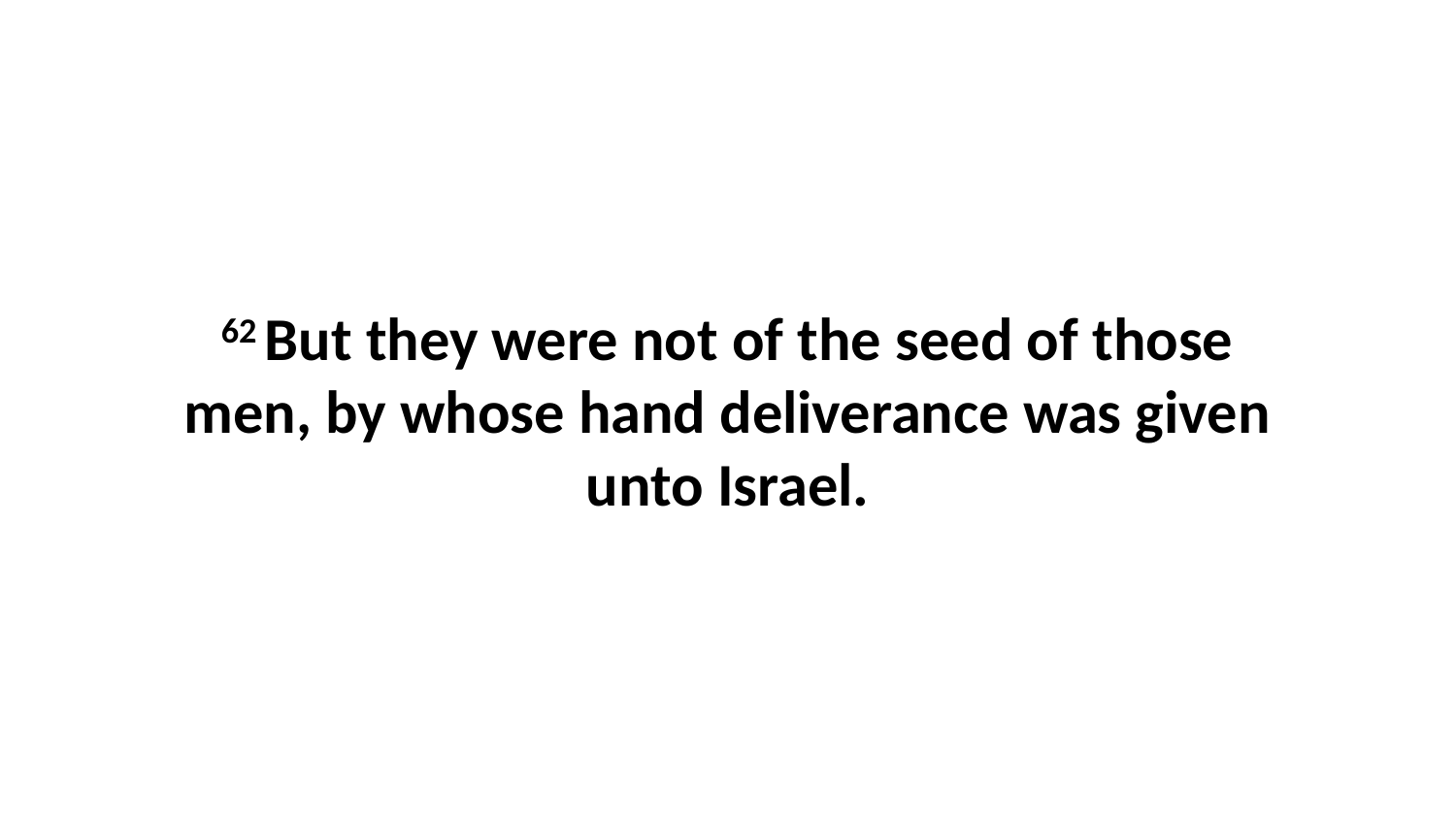

62 But they were not of the seed of those men, by whose hand deliverance was given unto Israel.